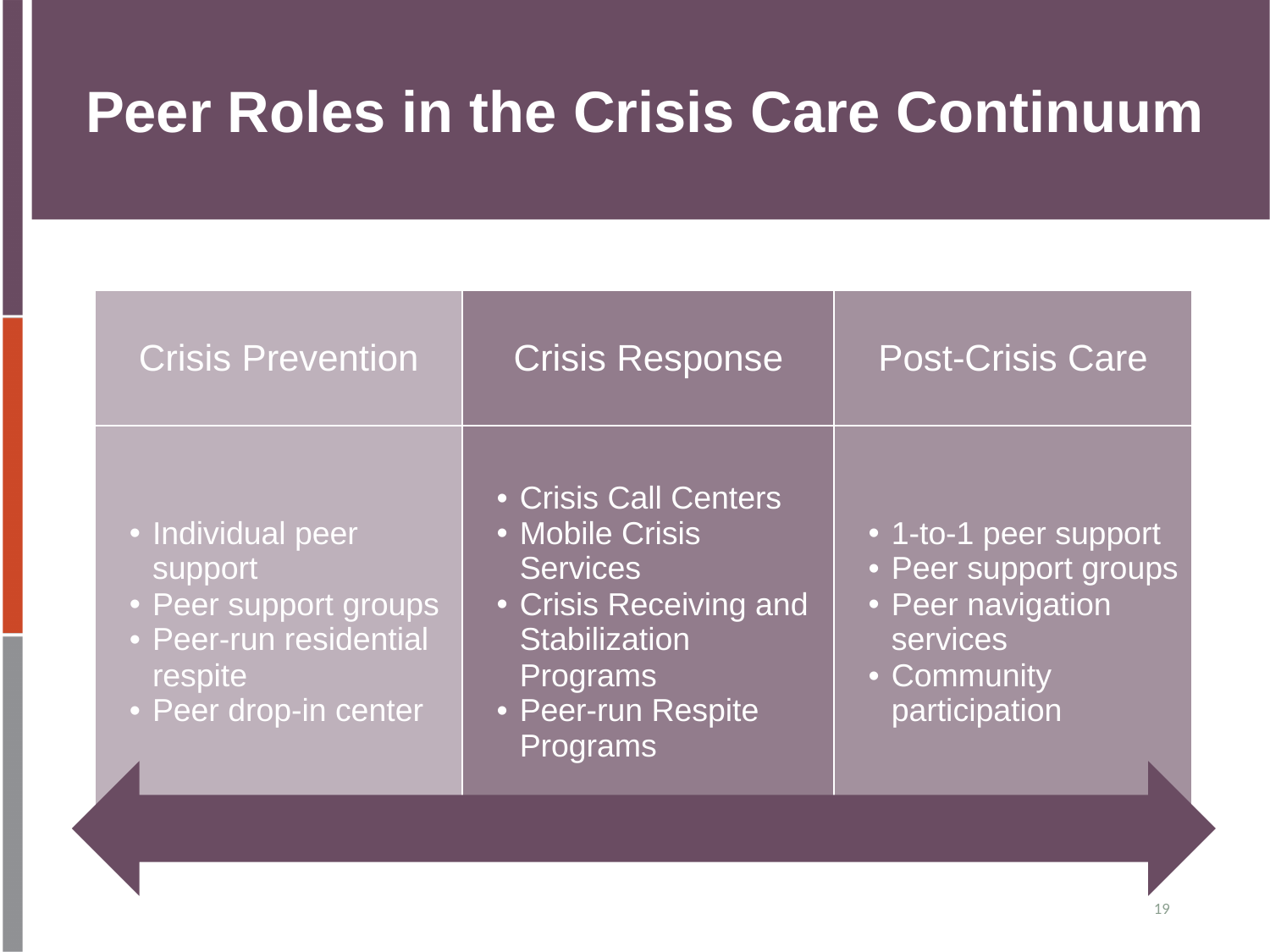

Peer Roles in the Crisis Care Continuum
| Crisis Prevention | Crisis Response | Post-Crisis Care |
| --- | --- | --- |
| Individual peer support Peer support groups Peer-run residential respite Peer drop-in center | Crisis Call Centers Mobile Crisis Services Crisis Receiving and Stabilization Programs Peer-run Respite Programs | 1-to-1 peer support Peer support groups Peer navigation services Community participation |

19